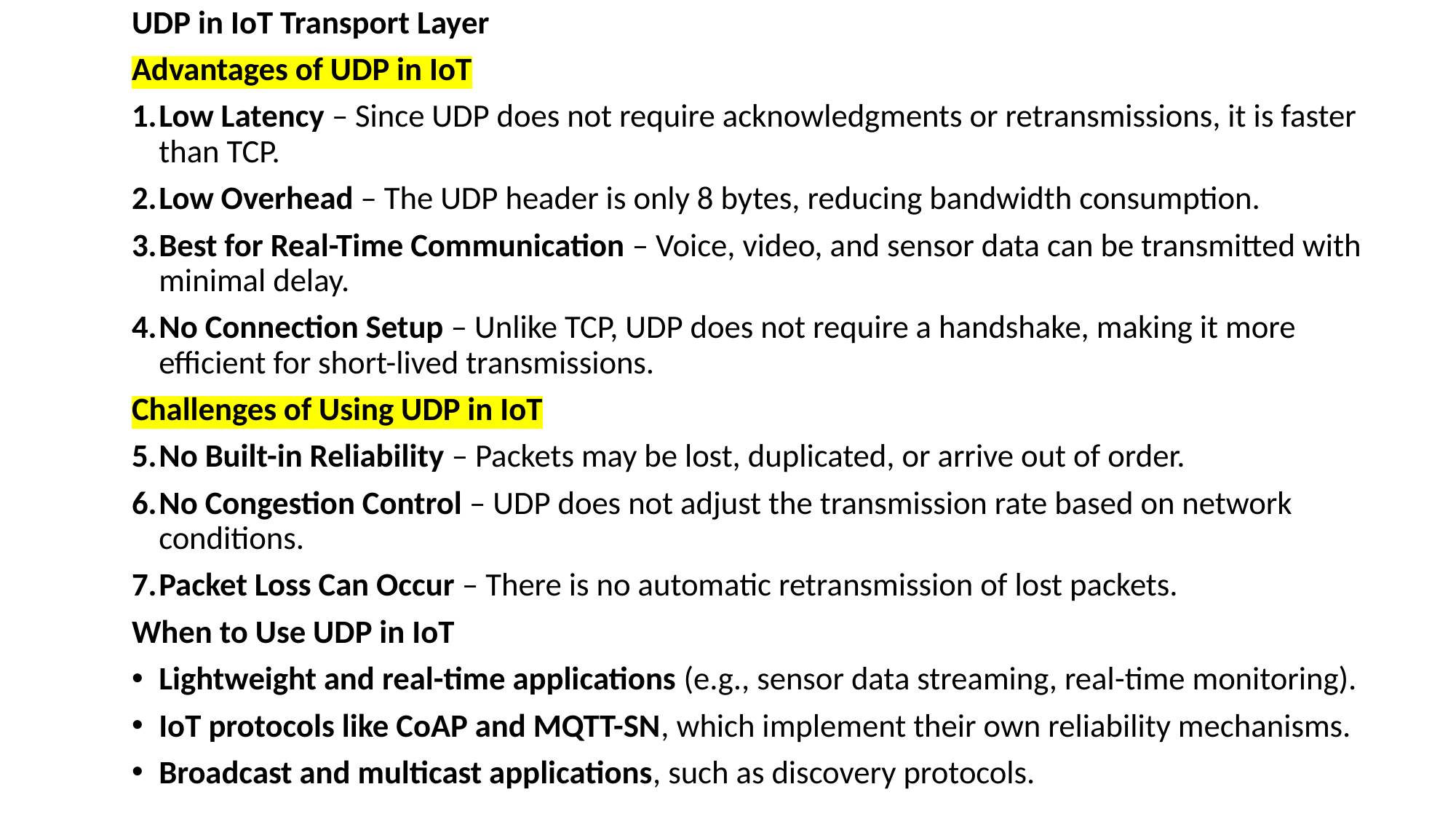

UDP in IoT Transport Layer
Advantages of UDP in IoT
Low Latency – Since UDP does not require acknowledgments or retransmissions, it is faster than TCP.
Low Overhead – The UDP header is only 8 bytes, reducing bandwidth consumption.
Best for Real-Time Communication – Voice, video, and sensor data can be transmitted with minimal delay.
No Connection Setup – Unlike TCP, UDP does not require a handshake, making it more efficient for short-lived transmissions.
Challenges of Using UDP in IoT
No Built-in Reliability – Packets may be lost, duplicated, or arrive out of order.
No Congestion Control – UDP does not adjust the transmission rate based on network conditions.
Packet Loss Can Occur – There is no automatic retransmission of lost packets.
When to Use UDP in IoT
Lightweight and real-time applications (e.g., sensor data streaming, real-time monitoring).
IoT protocols like CoAP and MQTT-SN, which implement their own reliability mechanisms.
Broadcast and multicast applications, such as discovery protocols.